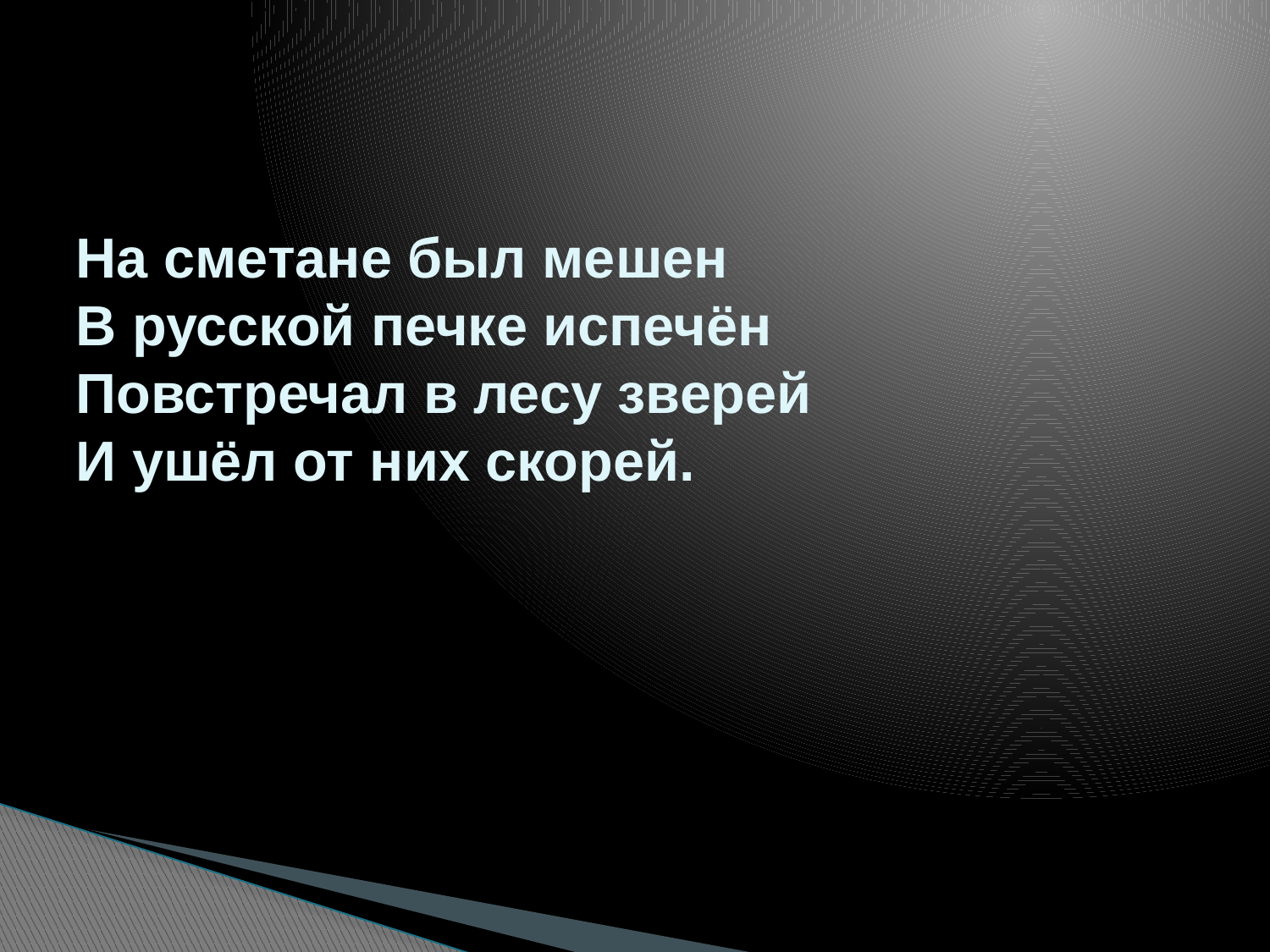

# На сметане был мешен В русской печке испечён Повстречал в лесу зверей И ушёл от них скорей.